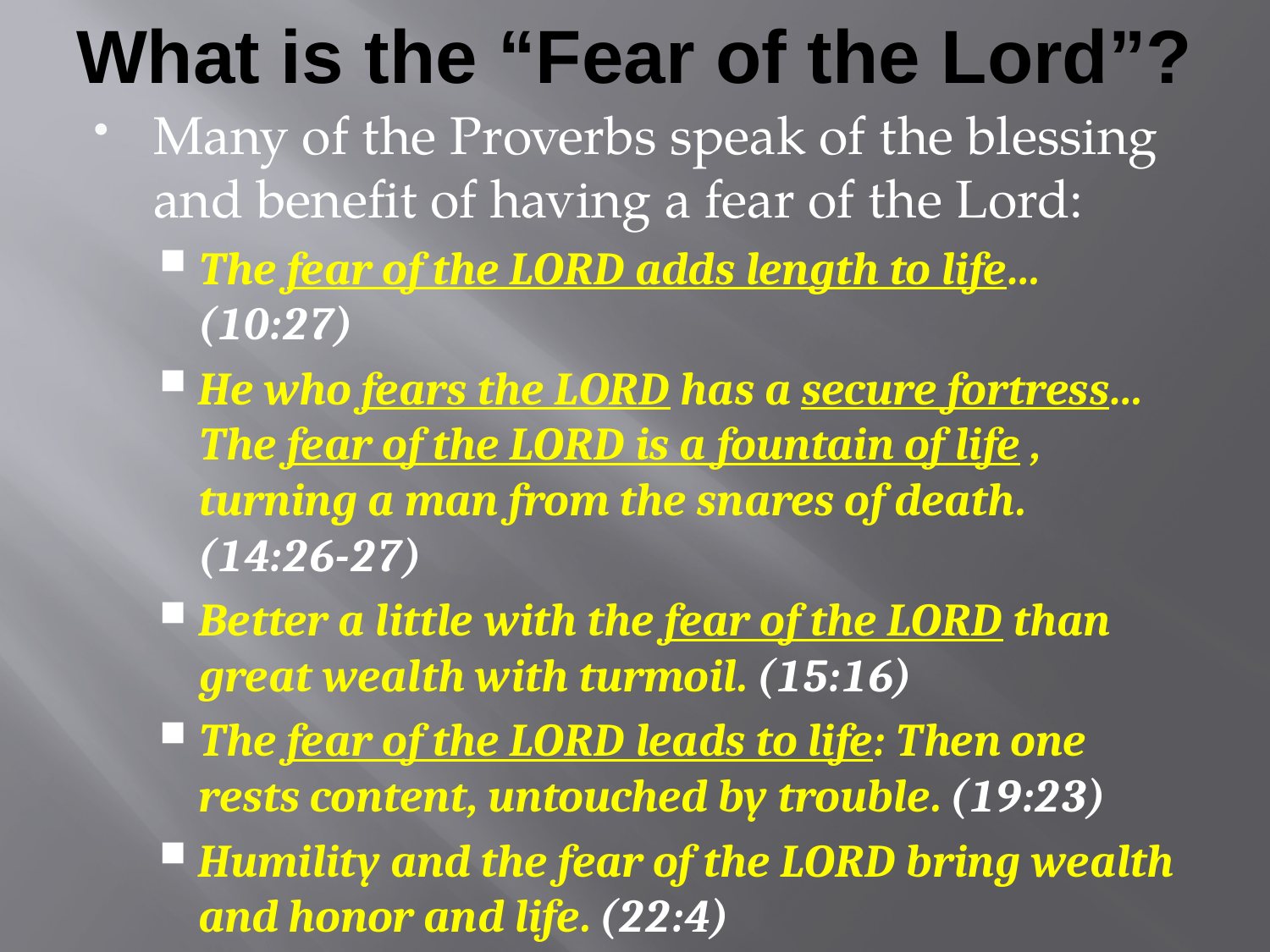

# What is the “Fear of the Lord”?
Many of the Proverbs speak of the blessing and benefit of having a fear of the Lord:
The fear of the LORD adds length to life… (10:27)
He who fears the LORD has a secure fortress… The fear of the LORD is a fountain of life , turning a man from the snares of death.  (14:26-27)
Better a little with the fear of the LORD than great wealth with turmoil. (15:16)
The fear of the LORD leads to life: Then one rests content, untouched by trouble. (19:23)
Humility and the fear of the LORD bring wealth and honor and life. (22:4)